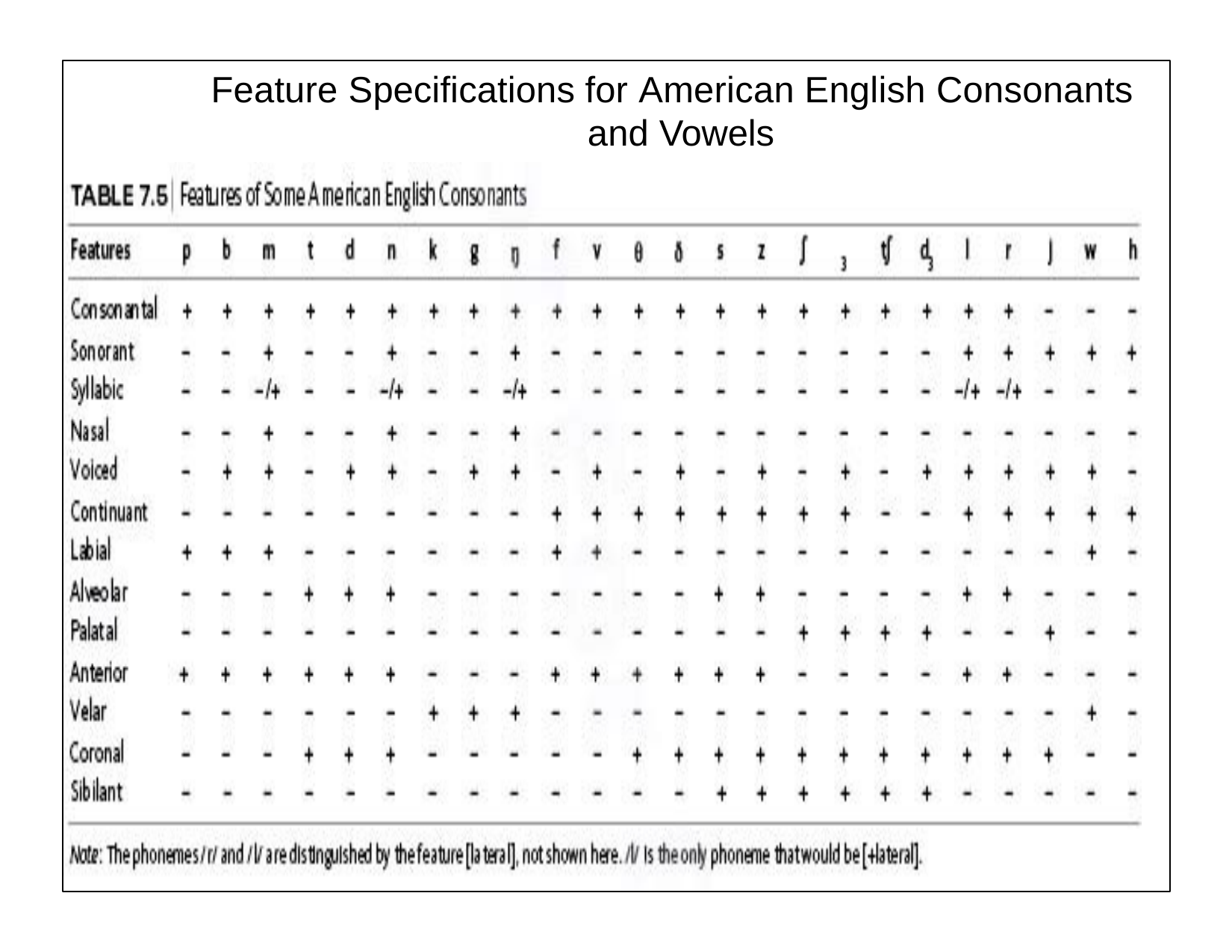

# Feature Specifications for American English Consonants  and Vowels